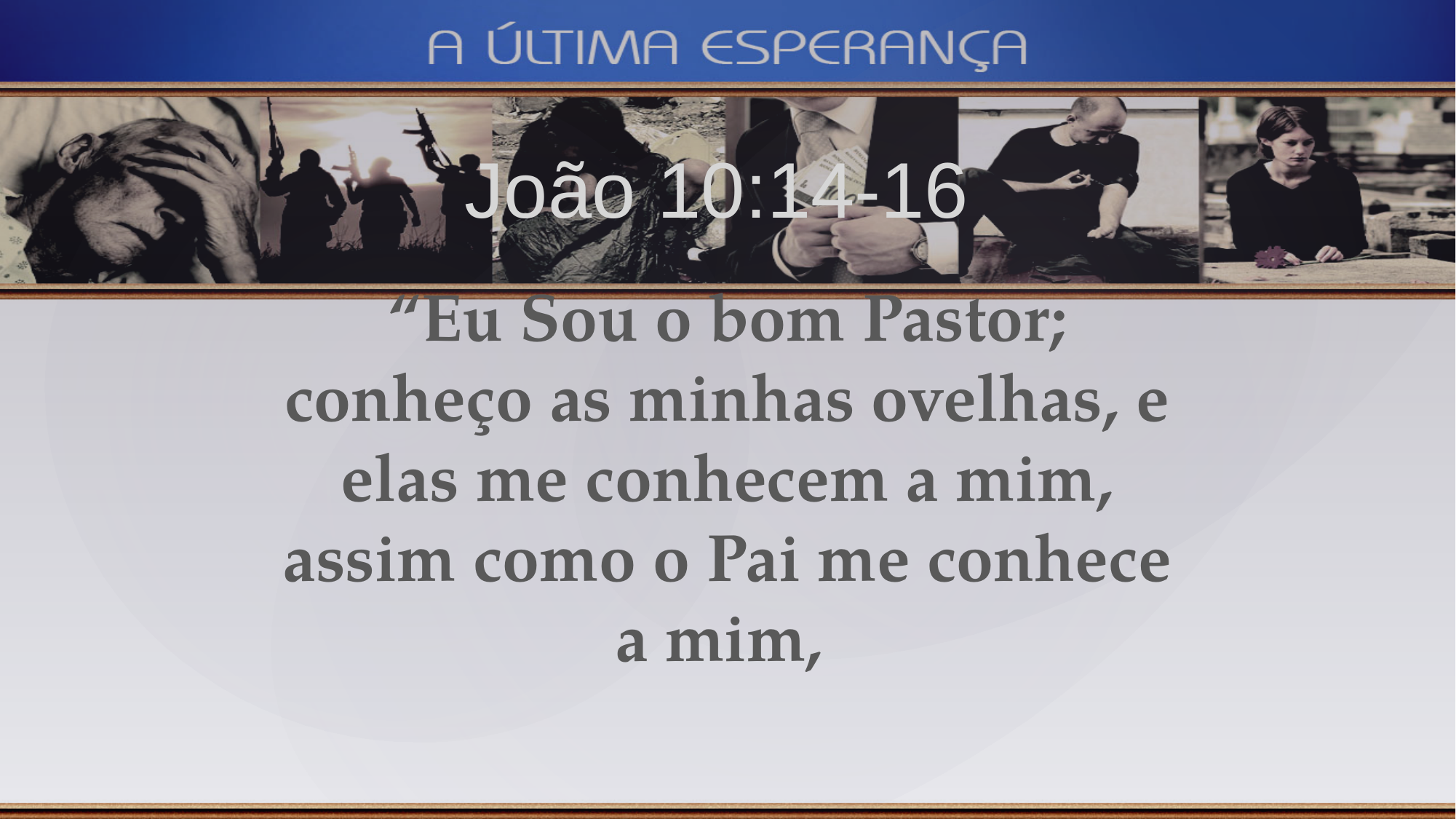

João 10:14-16
“Eu Sou o bom Pastor; conheço as minhas ovelhas, e elas me conhecem a mim, assim como o Pai me conhece a mim,